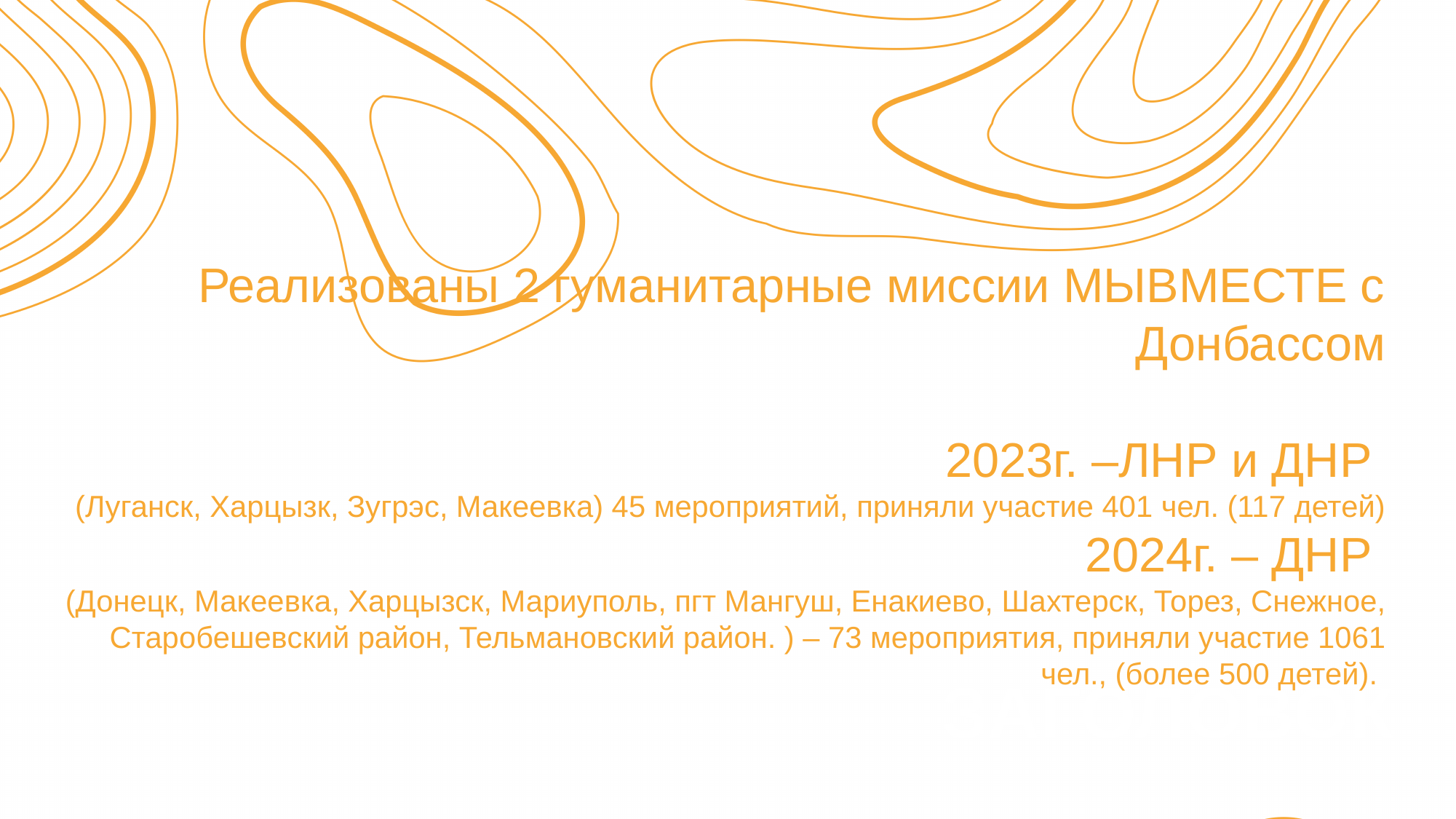

Реализованы 2 гуманитарные миссии МЫВМЕСТЕ с Донбассом

2023г. –ЛНР и ДНР
(Луганск, Харцызк, Зугрэс, Макеевка) 45 мероприятий, приняли участие 401 чел. (117 детей)
2024г. – ДНР
(Донецк, Макеевка, Харцызск, Мариуполь, пгт Мангуш, Енакиево, Шахтерск, Торез, Снежное, Старобешевский район, Тельмановский район. ) – 73 мероприятия, приняли участие 1061 чел., (более 500 детей).

ЗАГОЛОВОК